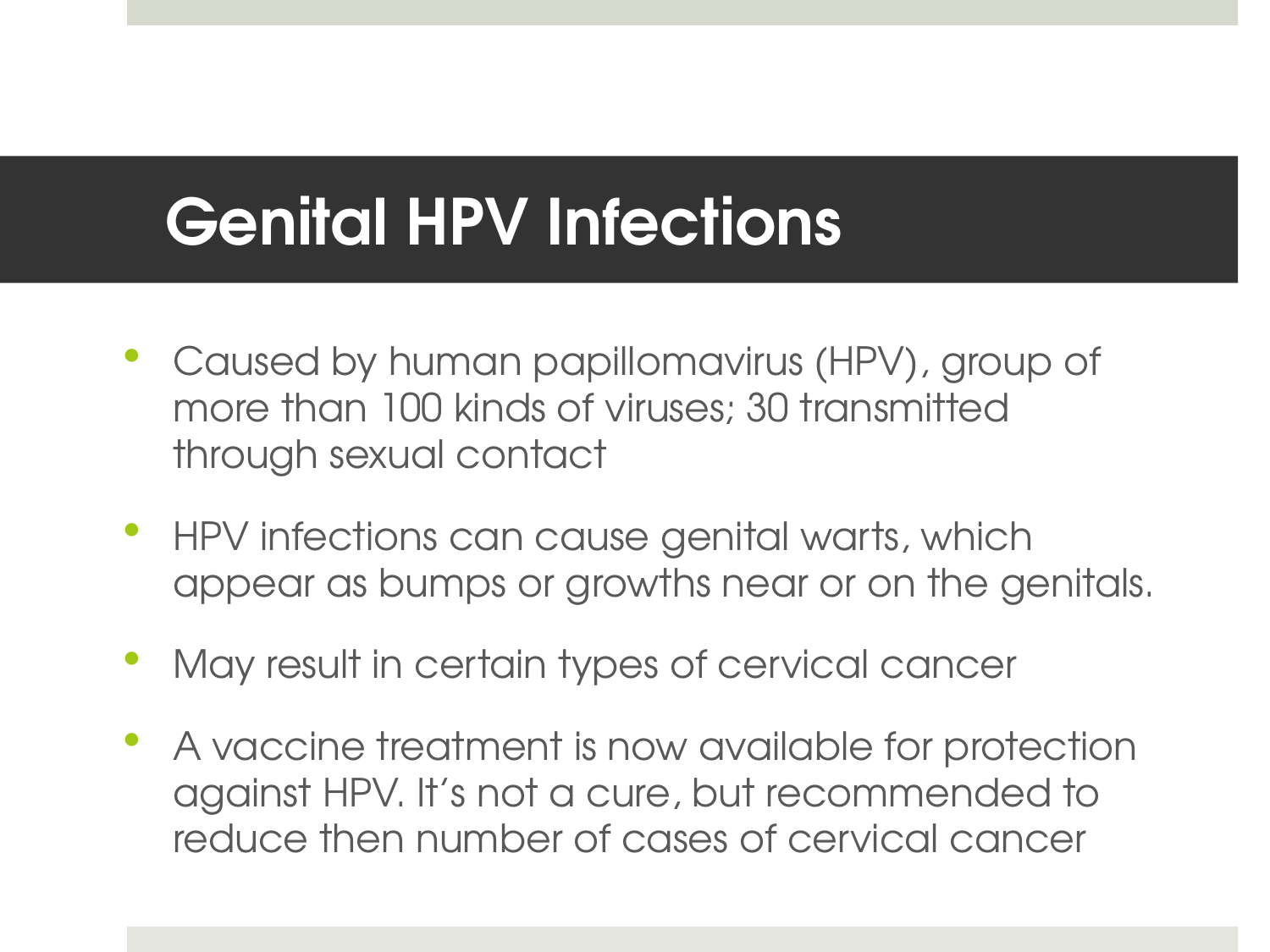

# Genital HPV Infections
Caused by human papillomavirus (HPV), group of more than 100 kinds of viruses; 30 transmitted through sexual contact
HPV infections can cause genital warts, which appear as bumps or growths near or on the genitals.
May result in certain types of cervical cancer
A vaccine treatment is now available for protection against HPV. It’s not a cure, but recommended to reduce then number of cases of cervical cancer